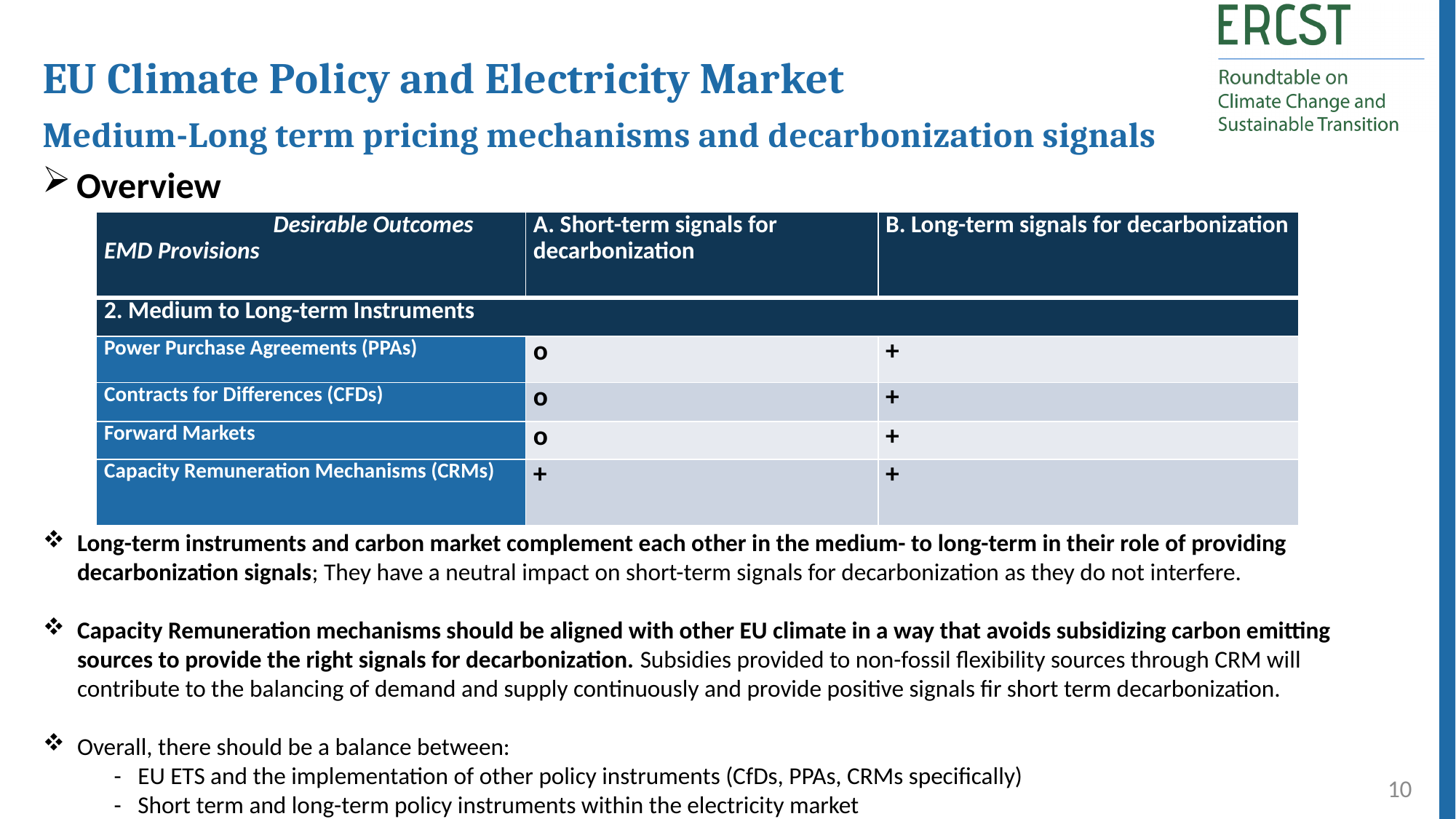

EU Climate Policy and Electricity Market
Medium-Long term pricing mechanisms and decarbonization signals
Overview
| Desirable Outcomes EMD Provisions | A. Short-term signals for decarbonization | B. Long-term signals for decarbonization |
| --- | --- | --- |
| 2. Medium to Long-term Instruments |  |  |
| Power Purchase Agreements (PPAs) | o | + |
| Contracts for Differences (CFDs) | o | + |
| Forward Markets | o | + |
| Capacity Remuneration Mechanisms (CRMs) | + | + |

Long-term instruments and carbon market complement each other in the medium- to long-term in their role of providing decarbonization signals; They have a neutral impact on short-term signals for decarbonization as they do not interfere.

Capacity Remuneration mechanisms should be aligned with other EU climate in a way that avoids subsidizing carbon emitting sources to provide the right signals for decarbonization. Subsidies provided to non-fossil flexibility sources through CRM will contribute to the balancing of demand and supply continuously and provide positive signals fir short term decarbonization.

Overall, there should be a balance between:
             -   EU ETS and the implementation of other policy instruments (CfDs, PPAs, CRMs specifically)
             -   Short term and long-term policy instruments within the electricity market
10